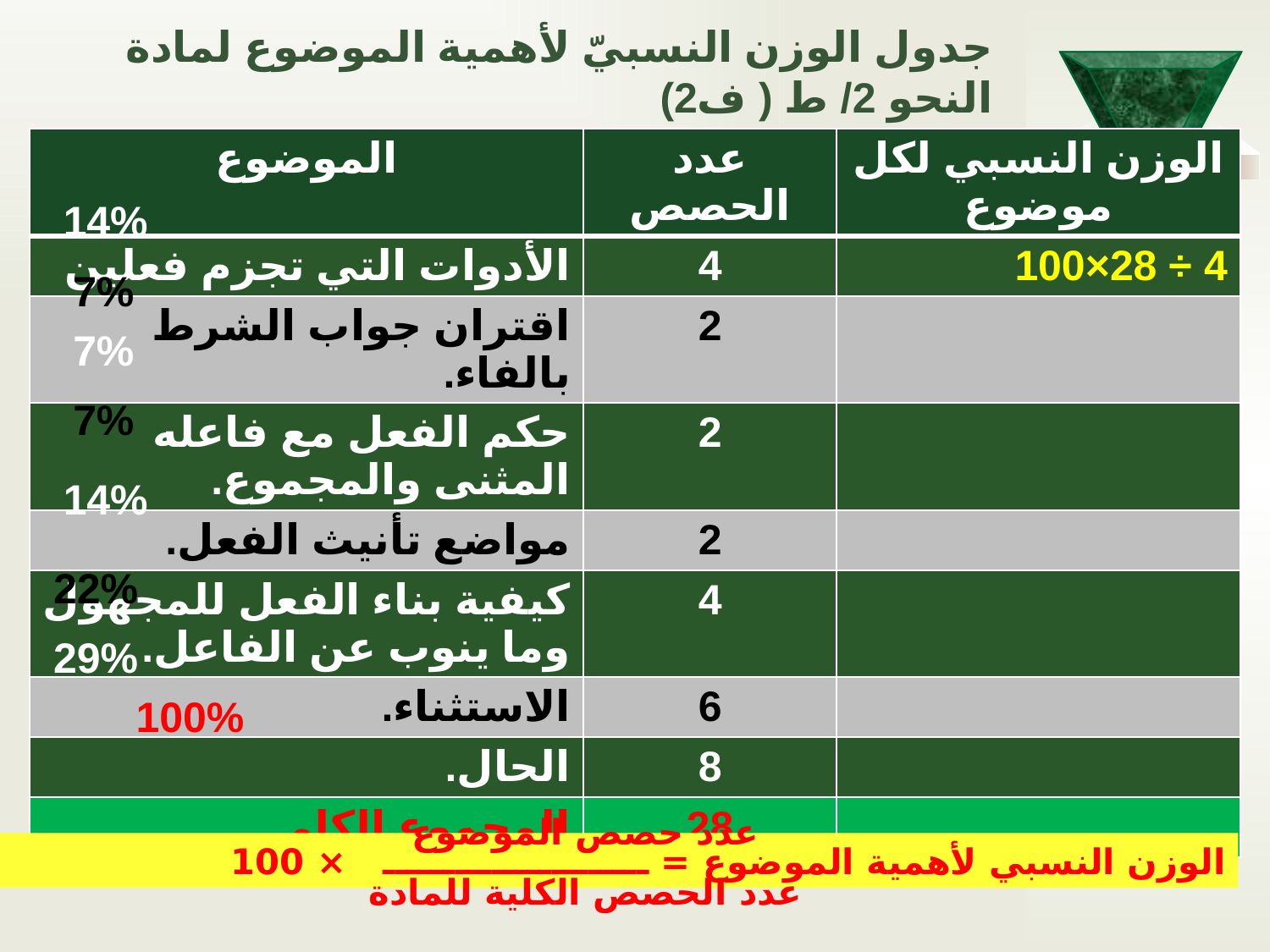

# جدول الوزن النسبيّ لأهمية الموضوع لمادة النحو 2/ ط ( ف2)
| الموضوع | عدد الحصص | الوزن النسبي لكل موضوع |
| --- | --- | --- |
| الأدوات التي تجزم فعلين | 4 | 4 ÷ 28×100 |
| اقتران جواب الشرط بالفاء. | 2 |  |
| حكم الفعل مع فاعله المثنى والمجموع. | 2 |  |
| مواضع تأنيث الفعل. | 2 |  |
| كيفية بناء الفعل للمجهول وما ينوب عن الفاعل. | 4 |  |
| الاستثناء. | 6 |  |
| الحال. | 8 |  |
| المجموع الكلي | 28 |  |
14%
7%
7%
7%
14%
22%
29%
100%
عدد حصص الموضوع
عدد الحصص الكلية للمادة
الوزن النسبي لأهمية الموضوع = ــــــــــــــــــــــ   × 100